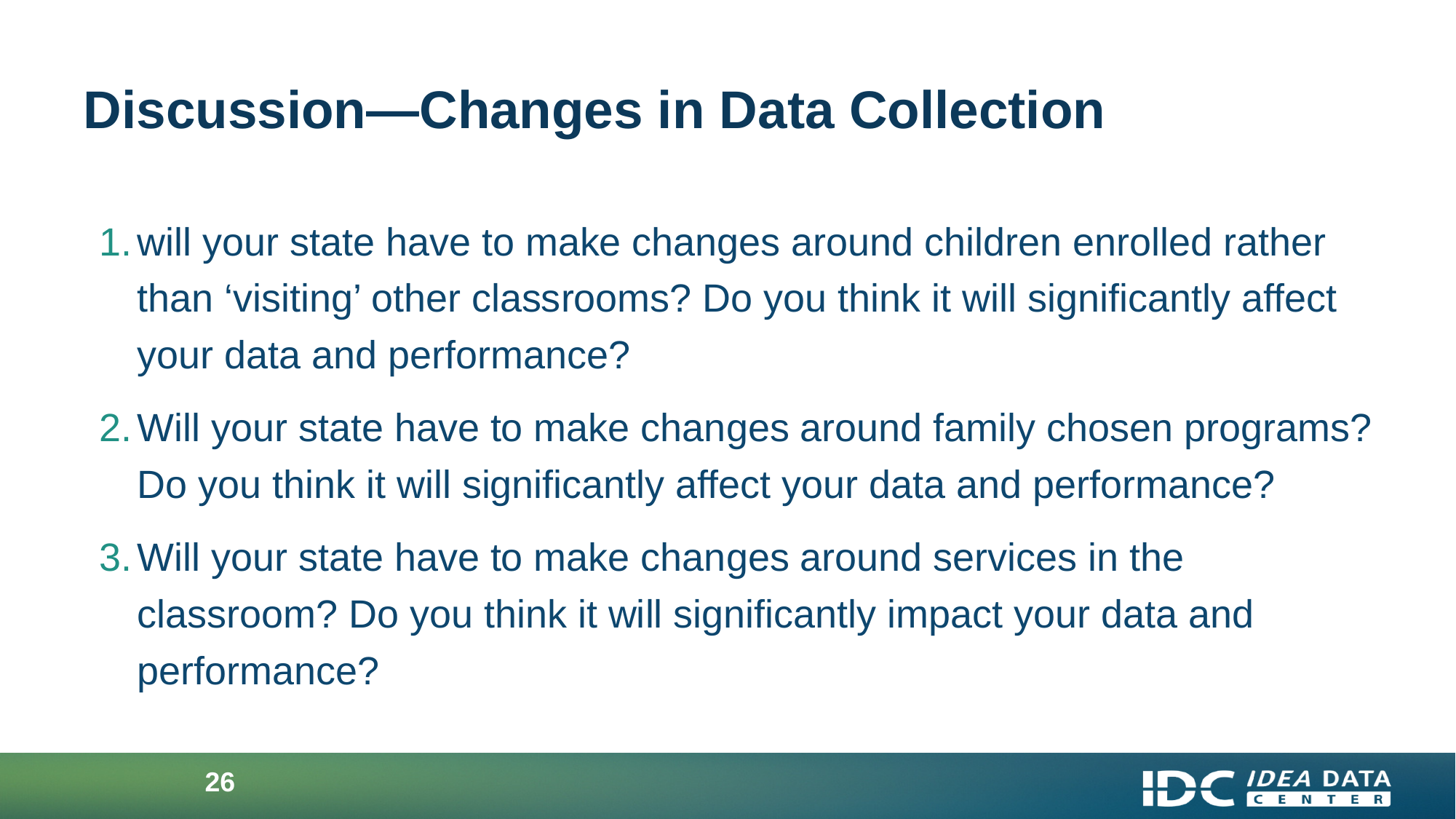

# Discussion—Changes in Data Collection
will your state have to make changes around children enrolled rather than ‘visiting’ other classrooms? Do you think it will significantly affect your data and performance?
Will your state have to make changes around family chosen programs? Do you think it will significantly affect your data and performance?
Will your state have to make changes around services in the classroom? Do you think it will significantly impact your data and performance?
26